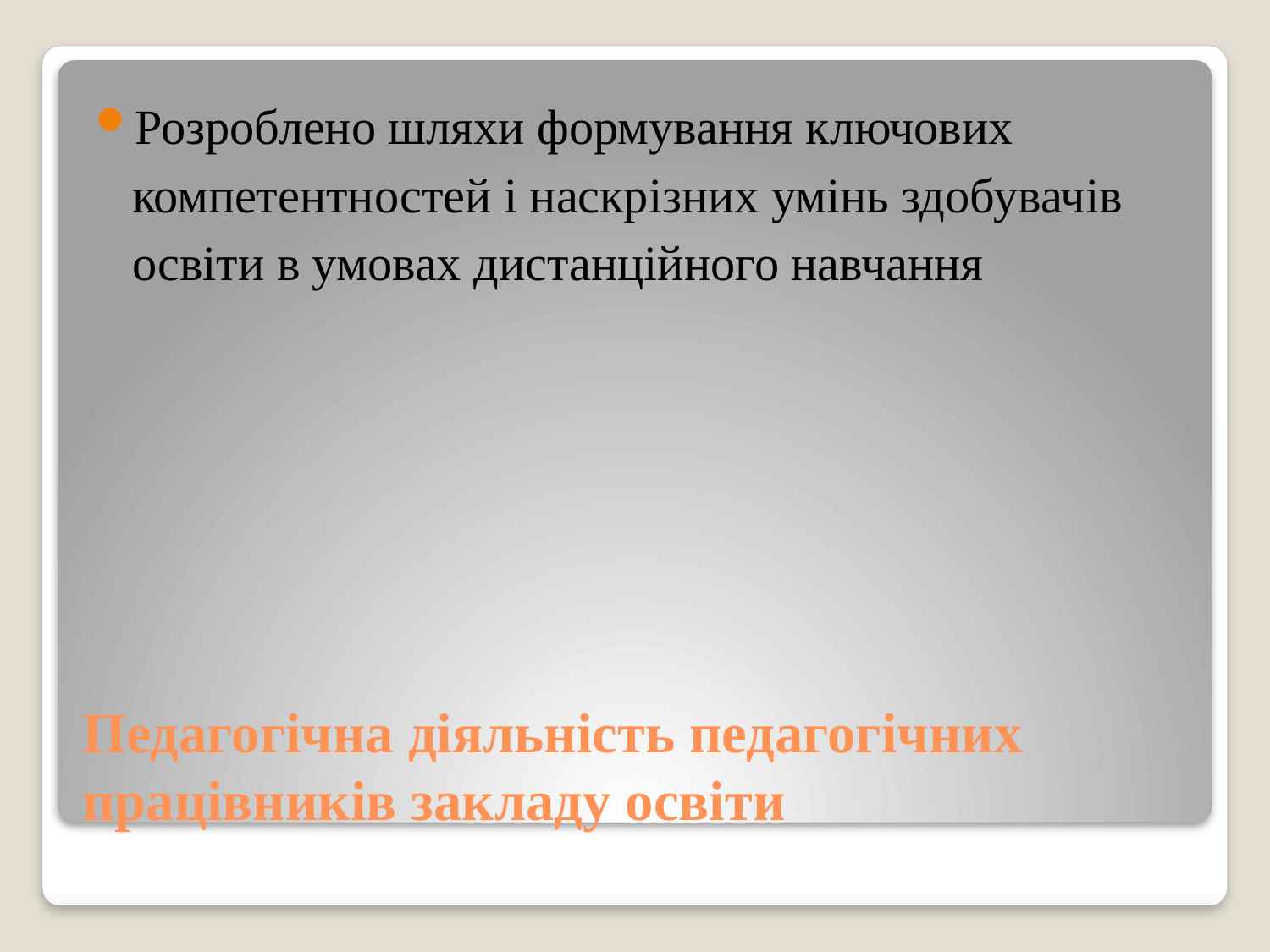

Розроблено шляхи формування ключових компетентностей і наскрізних умінь здобувачів освіти в умовах дистанційного навчання

# Педагогічна діяльність педагогічних працівників закладу освіти